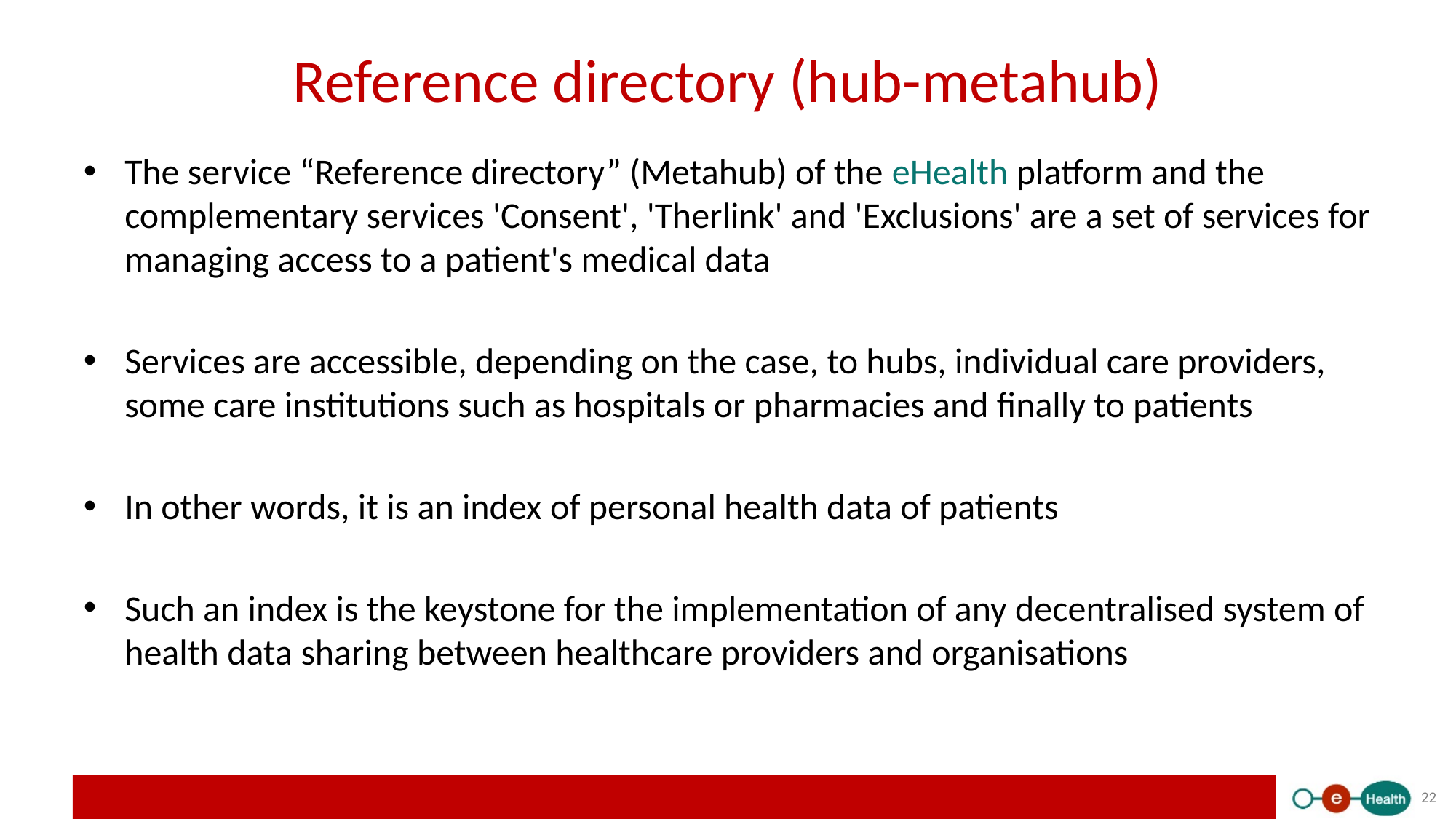

# Reference directory (hub-metahub)
The service “Reference directory” (Metahub) of the eHealth platform and the complementary services 'Consent', 'Therlink' and 'Exclusions' are a set of services for managing access to a patient's medical data

Services are accessible, depending on the case, to hubs, individual care providers, some care institutions such as hospitals or pharmacies and finally to patients

In other words, it is an index of personal health data of patients

Such an index is the keystone for the implementation of any decentralised system of health data sharing between healthcare providers and organisations
22